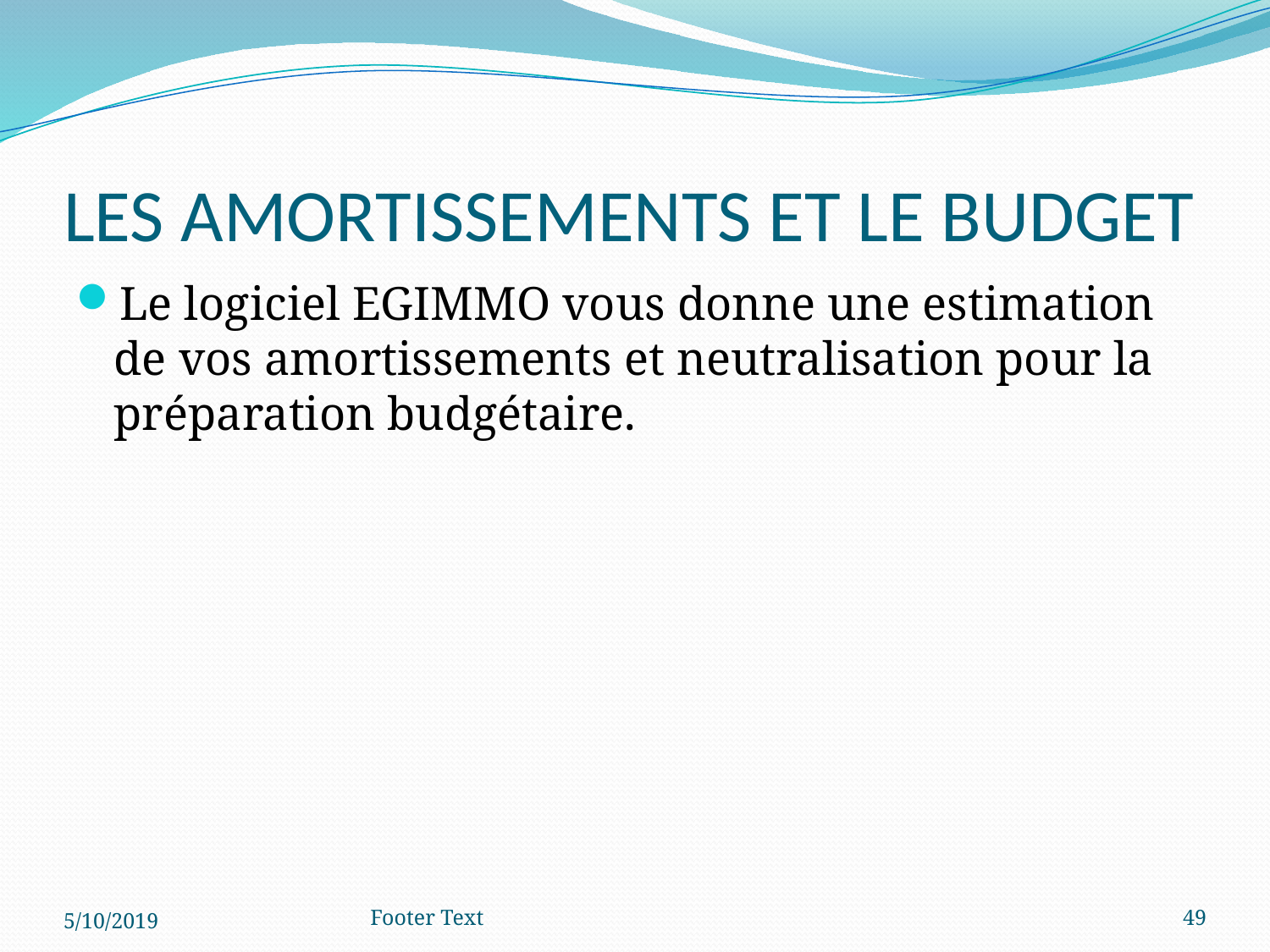

# LES AMORTISSEMENTS ET LE BUDGET
Le logiciel EGIMMO vous donne une estimation de vos amortissements et neutralisation pour la préparation budgétaire.
5/10/2019
Footer Text
49